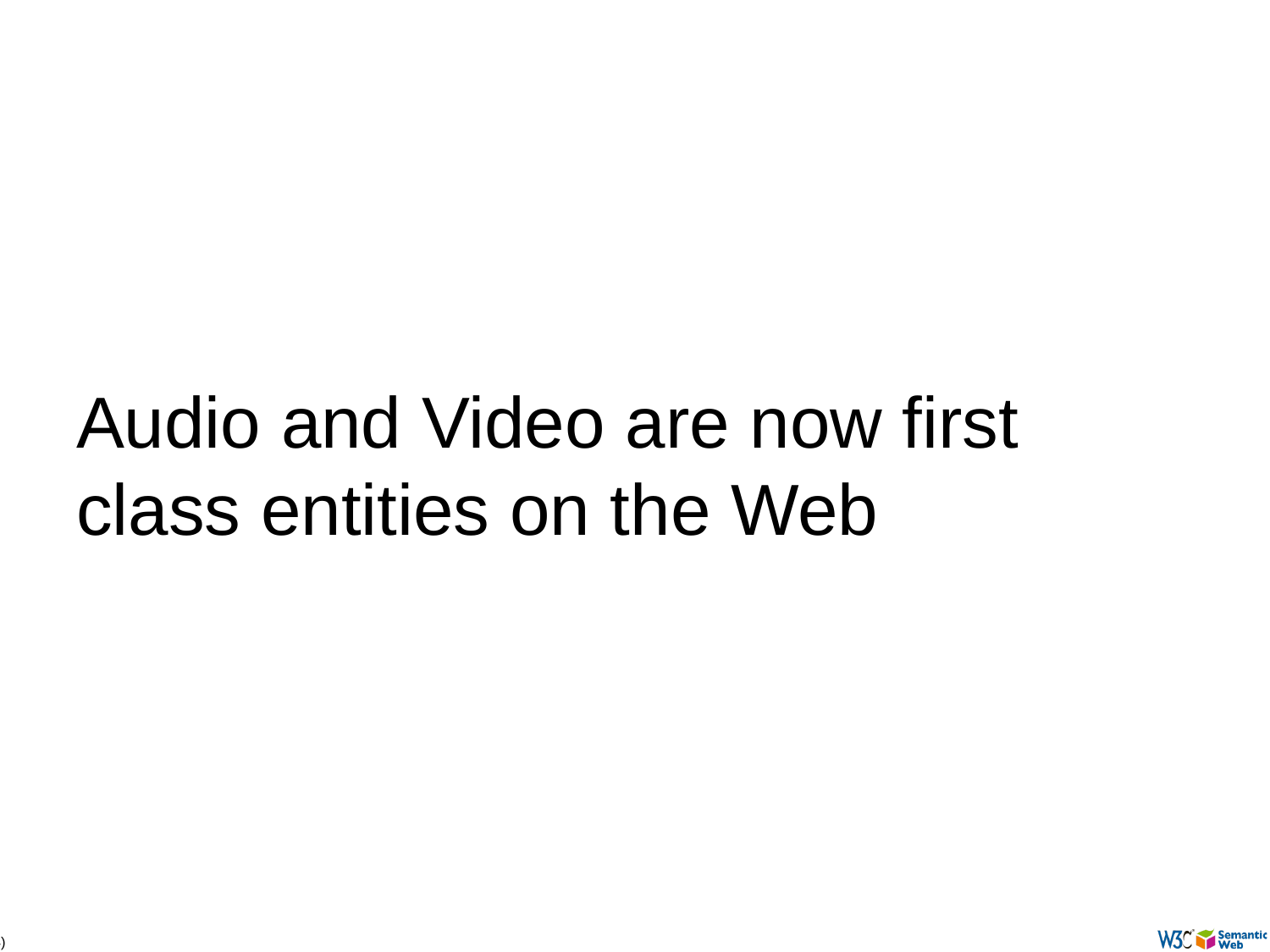

# Audio and Video are now first class entities on the Web